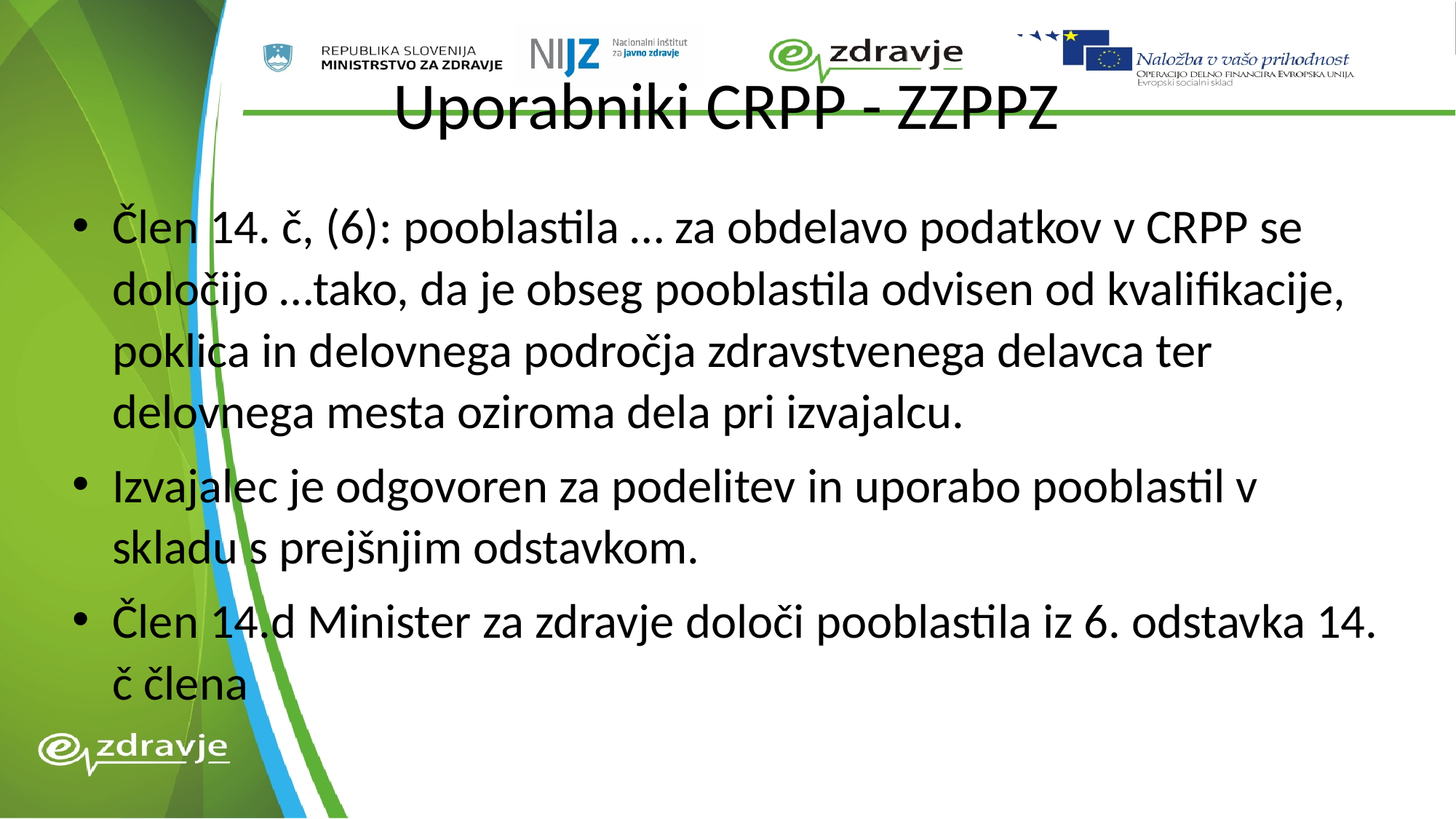

# Uporabniki CRPP - ZZPPZ
Člen 14. č, (6): pooblastila … za obdelavo podatkov v CRPP se določijo …tako, da je obseg pooblastila odvisen od kvalifikacije, poklica in delovnega področja zdravstvenega delavca ter delovnega mesta oziroma dela pri izvajalcu.
Izvajalec je odgovoren za podelitev in uporabo pooblastil v skladu s prejšnjim odstavkom.
Člen 14.d Minister za zdravje določi pooblastila iz 6. odstavka 14. č člena